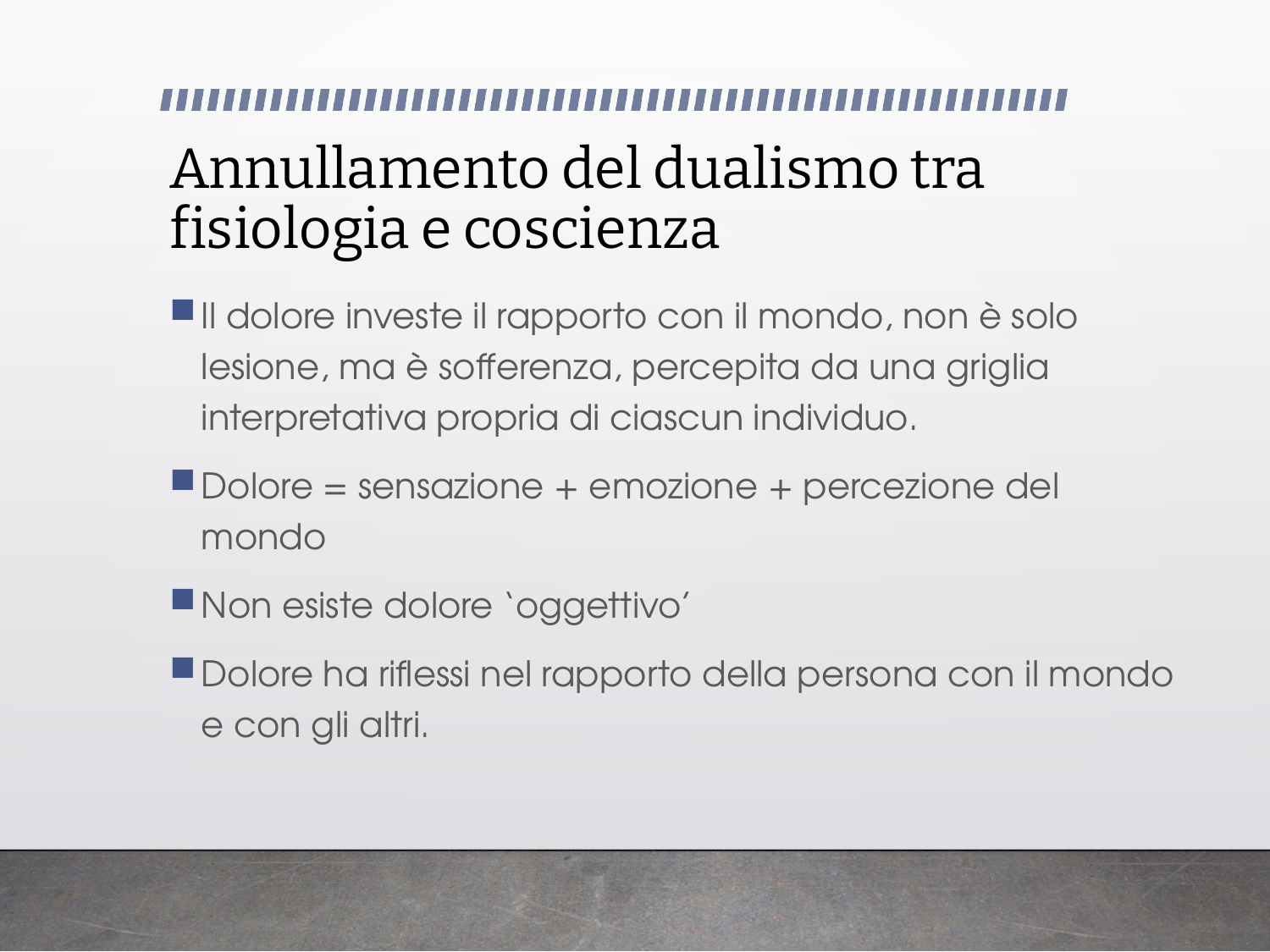

# Annullamento del dualismo tra fisiologia e coscienza
Il dolore investe il rapporto con il mondo, non è solo lesione, ma è sofferenza, percepita da una griglia interpretativa propria di ciascun individuo.
Dolore = sensazione + emozione + percezione del mondo
Non esiste dolore ‘oggettivo’
Dolore ha riflessi nel rapporto della persona con il mondo e con gli altri.